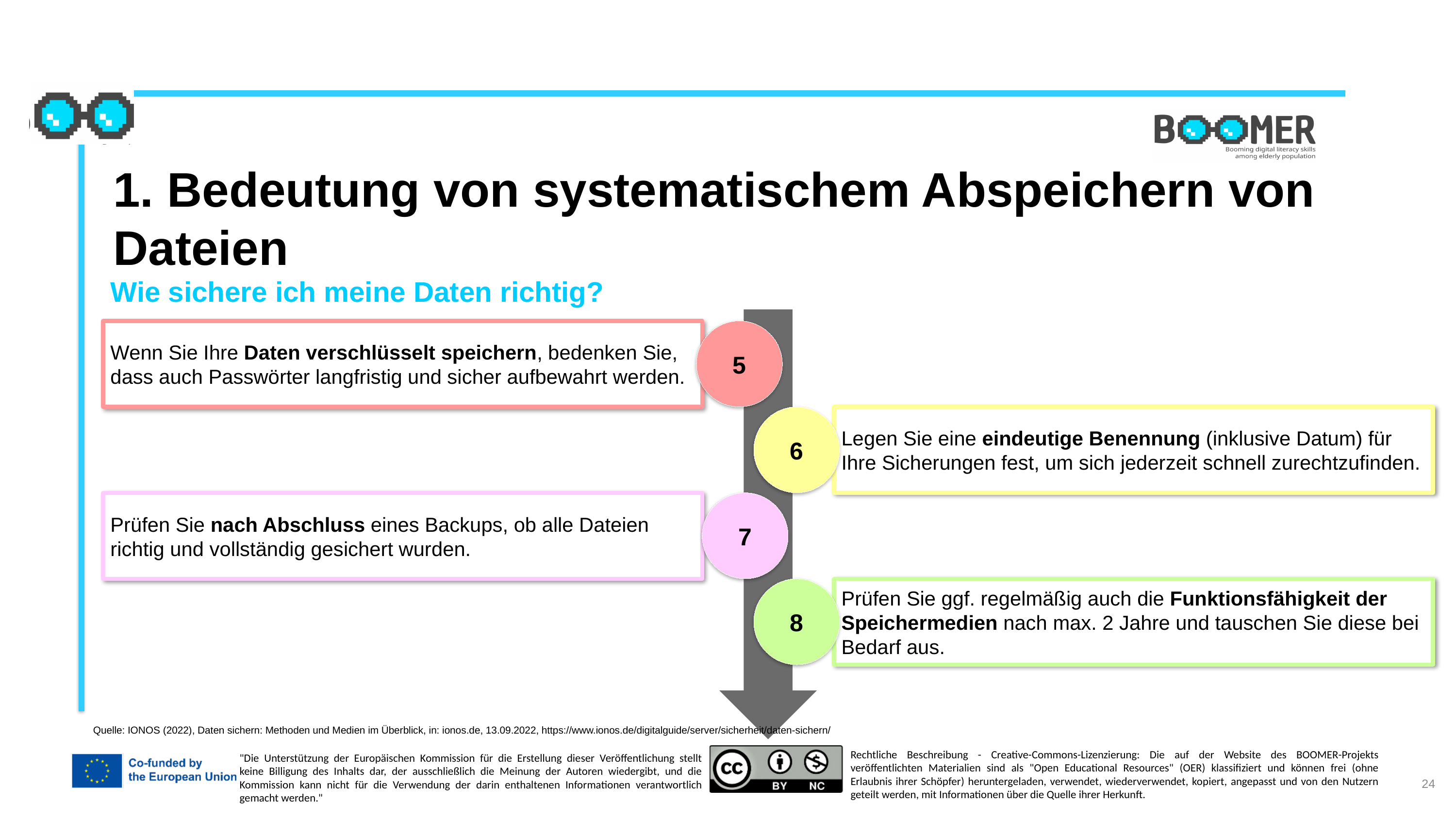

1. Bedeutung von systematischem Abspeichern von Dateien
Wie sichere ich meine Daten richtig?

Wenn Sie Ihre Daten verschlüsselt speichern, bedenken Sie, dass auch Passwörter langfristig und sicher aufbewahrt werden.
5
6
Legen Sie eine eindeutige Benennung (inklusive Datum) für Ihre Sicherungen fest, um sich jederzeit schnell zurechtzufinden.
Prüfen Sie nach Abschluss eines Backups, ob alle Dateien richtig und vollständig gesichert wurden.
7
8
Prüfen Sie ggf. regelmäßig auch die Funktionsfähigkeit der Speichermedien nach max. 2 Jahre und tauschen Sie diese bei Bedarf aus.
Quelle: IONOS (2022), Daten sichern: Methoden und Medien im Überblick, in: ionos.de, 13.09.2022, https://www.ionos.de/digitalguide/server/sicherheit/daten-sichern/
24